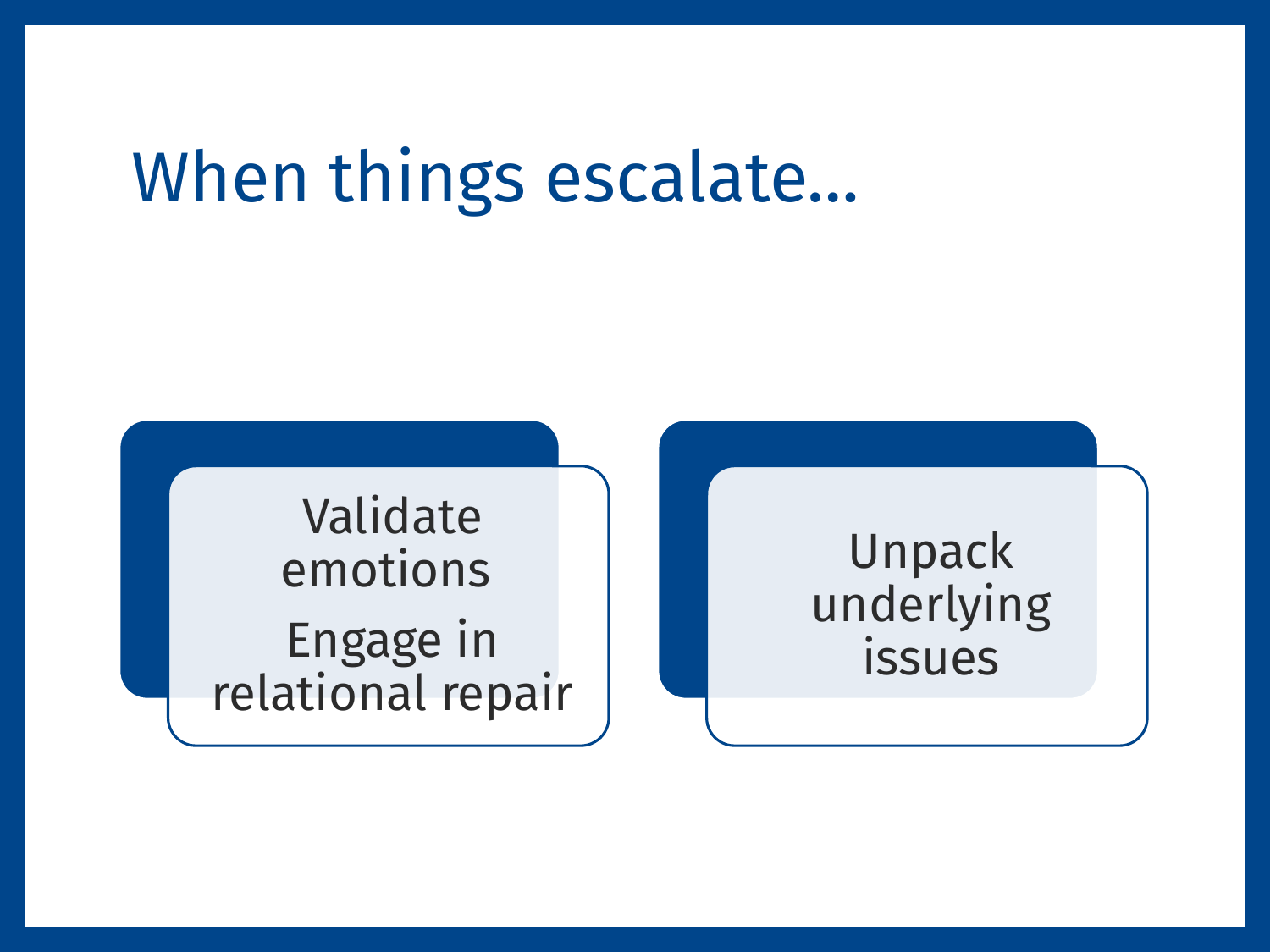

# When things escalate…
Validate emotions
Engage in relational repair
Unpack underlying issues